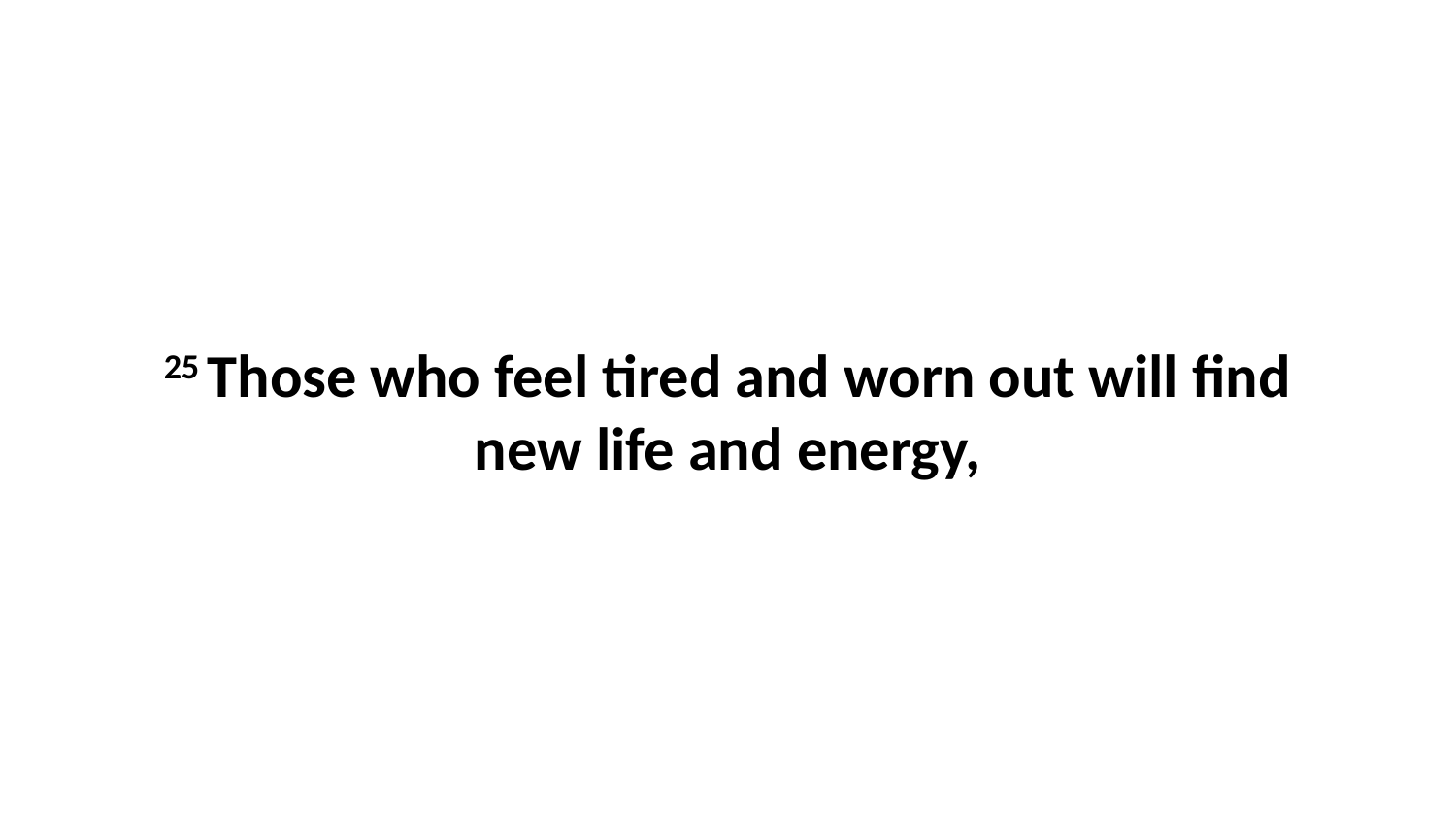

25 Those who feel tired and worn out will find new life and energy,